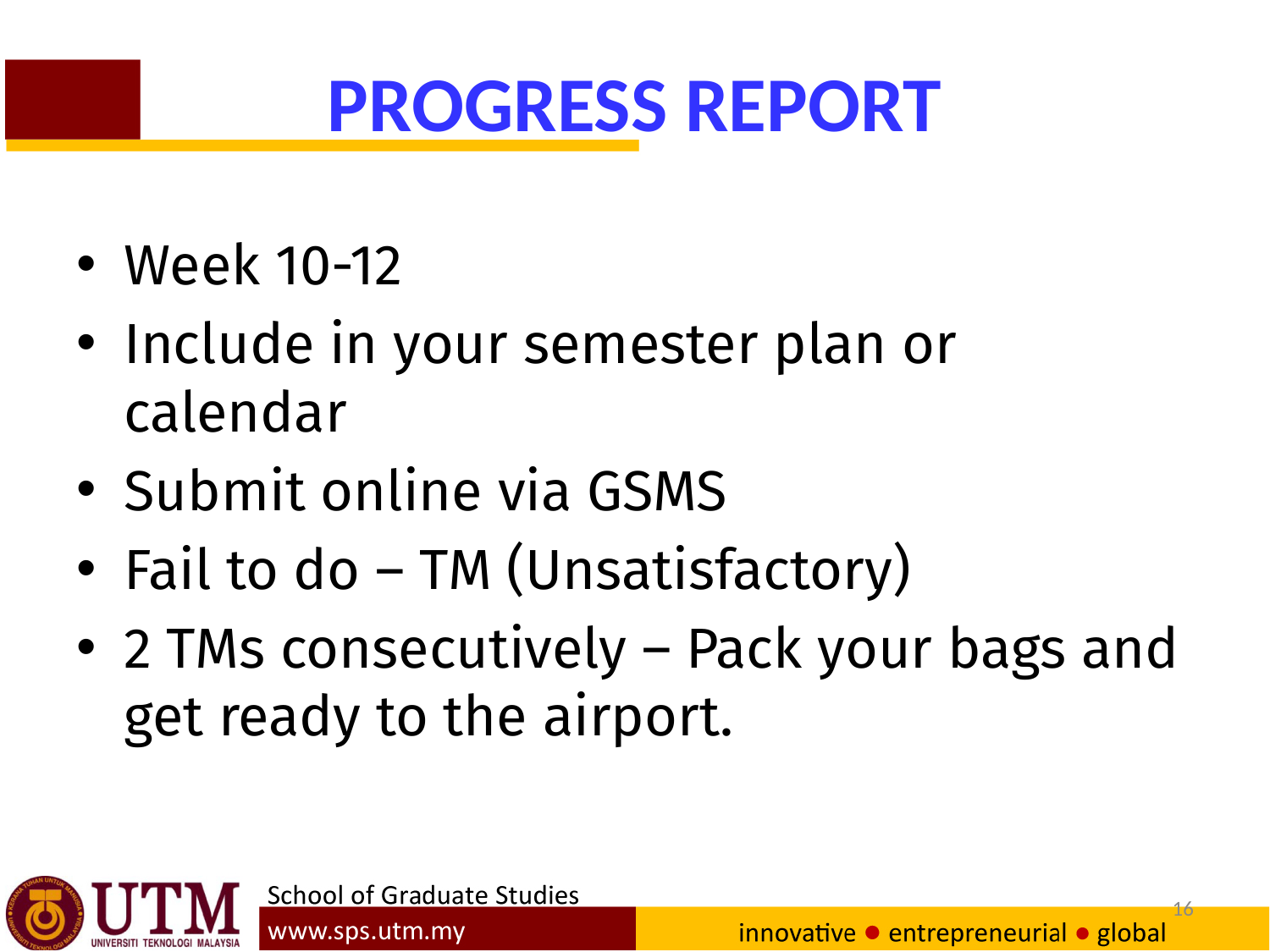

# PROGRESS REPORT
Week 10-12
Include in your semester plan or calendar
Submit online via GSMS
Fail to do – TM (Unsatisfactory)
2 TMs consecutively – Pack your bags and get ready to the airport.

16